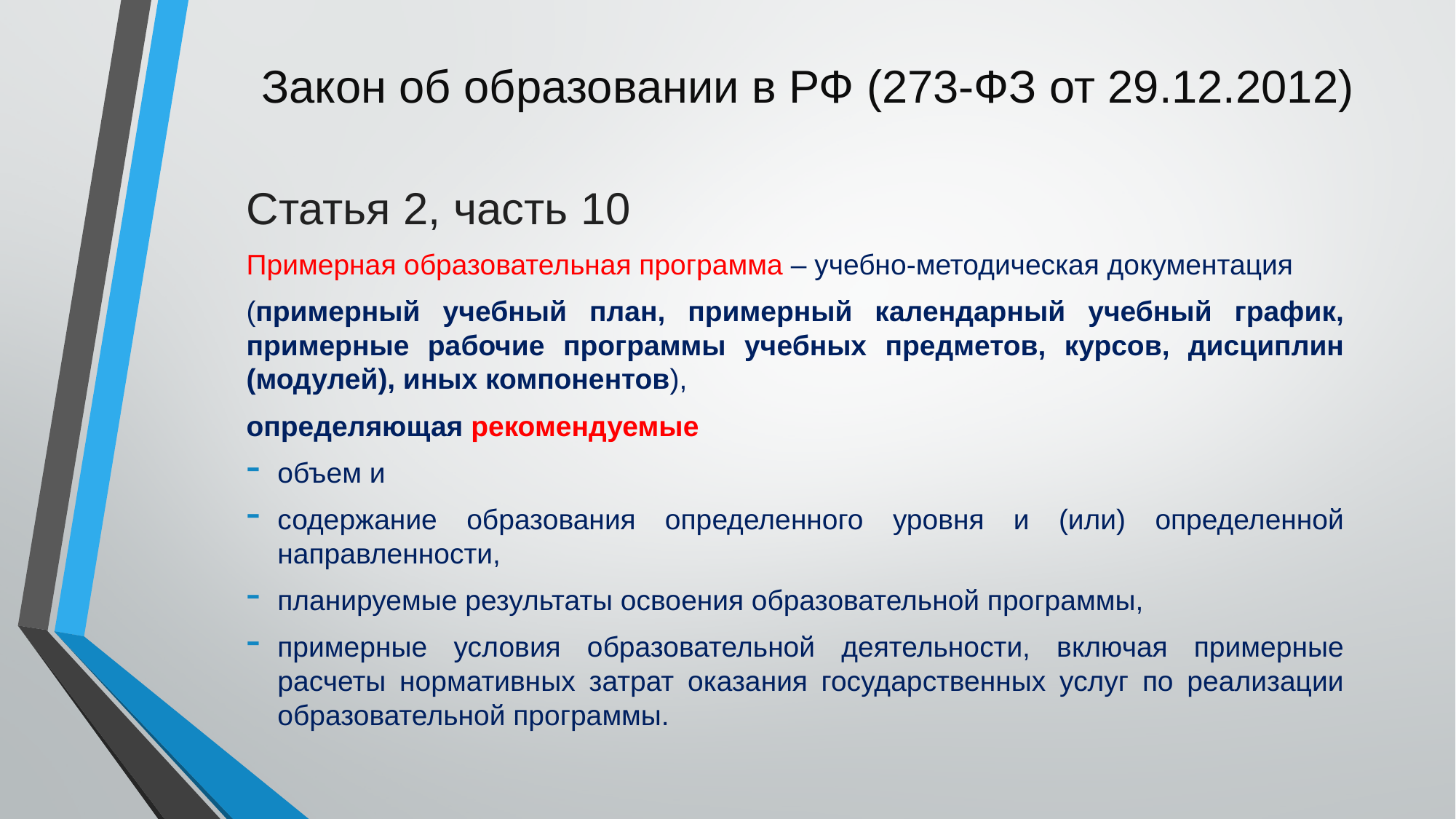

# Закон об образовании в РФ (273-ФЗ от 29.12.2012)
Статья 2, часть 10
Примерная образовательная программа – учебно-методическая документация
(примерный учебный план, примерный календарный учебный график, примерные рабочие программы учебных предметов, курсов, дисциплин (модулей), иных компонентов),
определяющая рекомендуемые
объем и
содержание образования определенного уровня и (или) определенной направленности,
планируемые результаты освоения образовательной программы,
примерные условия образовательной деятельности, включая примерные расчеты нормативных затрат оказания государственных услуг по реализации образовательной программы.